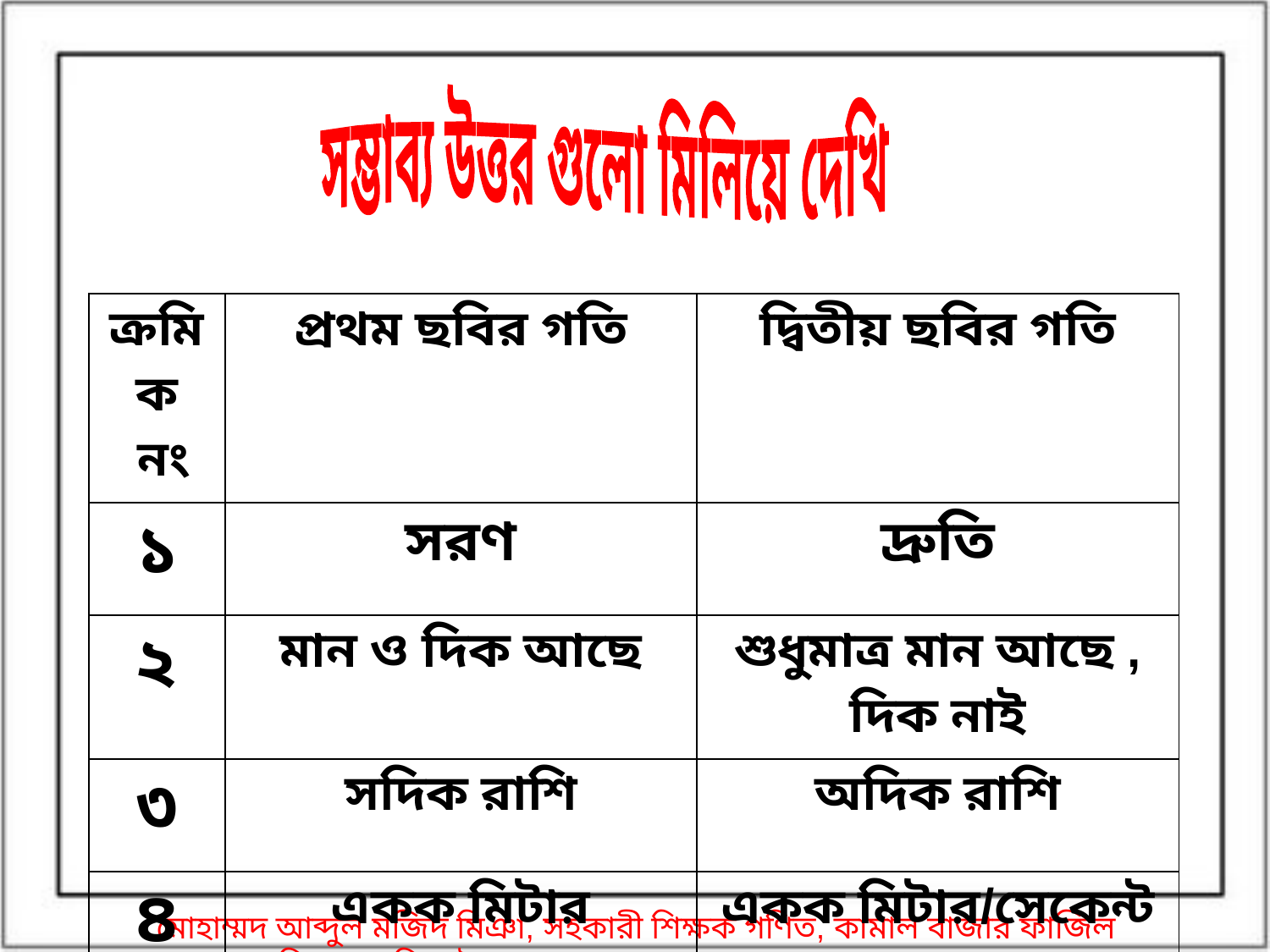

সম্ভাব্য উত্তর গুলো মিলিয়ে দেখি
| ক্রমিক নং | প্রথম ছবির গতি | দ্বিতীয় ছবির গতি |
| --- | --- | --- |
| ১ | সরণ | দ্রুতি |
| ২ | মান ও দিক আছে | শুধুমাত্র মান আছে , দিক নাই |
| ৩ | সদিক রাশি | অদিক রাশি |
| ৪ | একক মিটার | একক মিটার/সেকেন্ট |